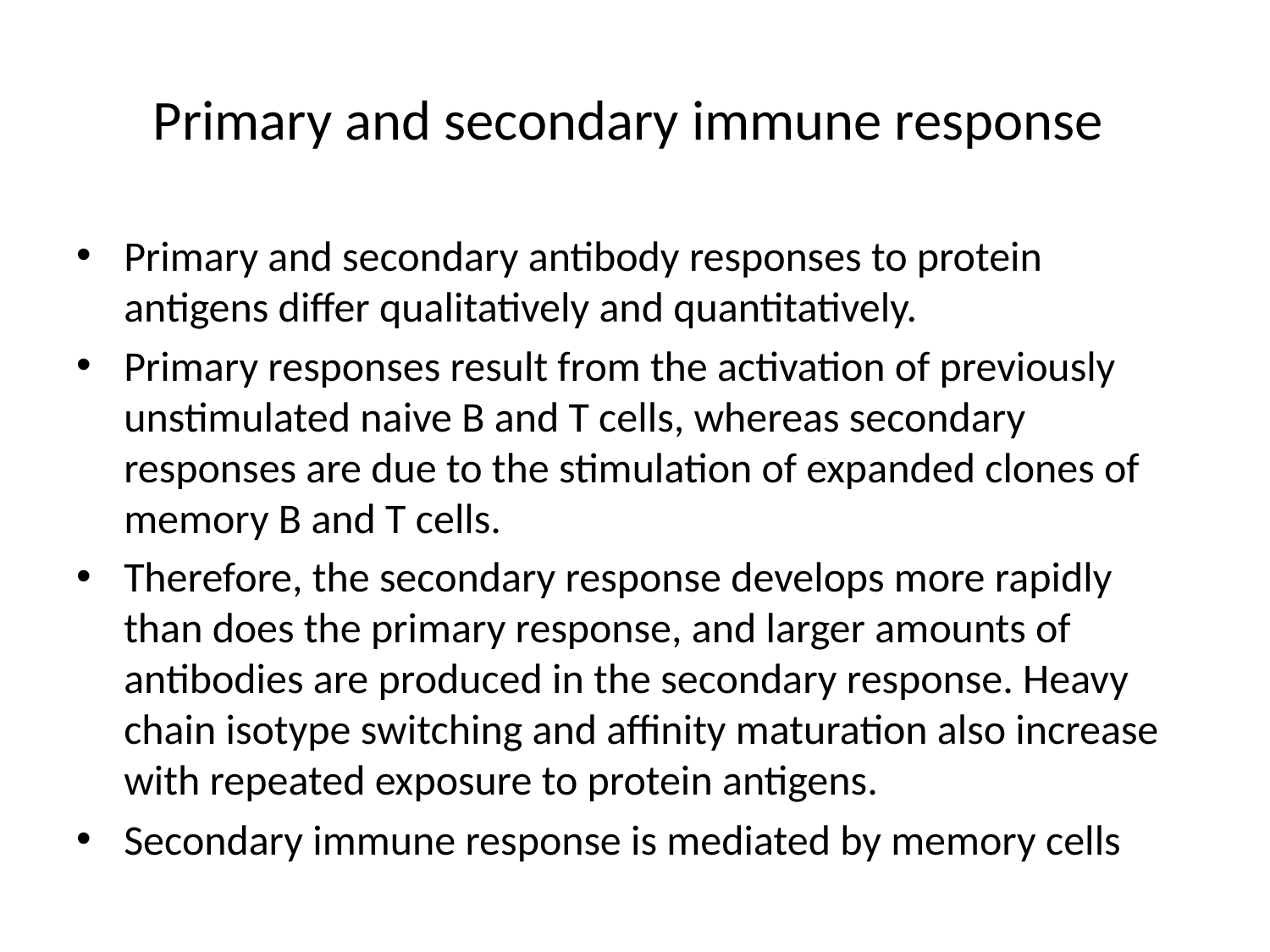

# Primary and secondary immune response
Primary and secondary antibody responses to protein antigens differ qualitatively and quantitatively.
Primary responses result from the activation of previously unstimulated naive B and T cells, whereas secondary responses are due to the stimulation of expanded clones of memory B and T cells.
Therefore, the secondary response develops more rapidly than does the primary response, and larger amounts of antibodies are produced in the secondary response. Heavy chain isotype switching and affinity maturation also increase with repeated exposure to protein antigens.
Secondary immune response is mediated by memory cells